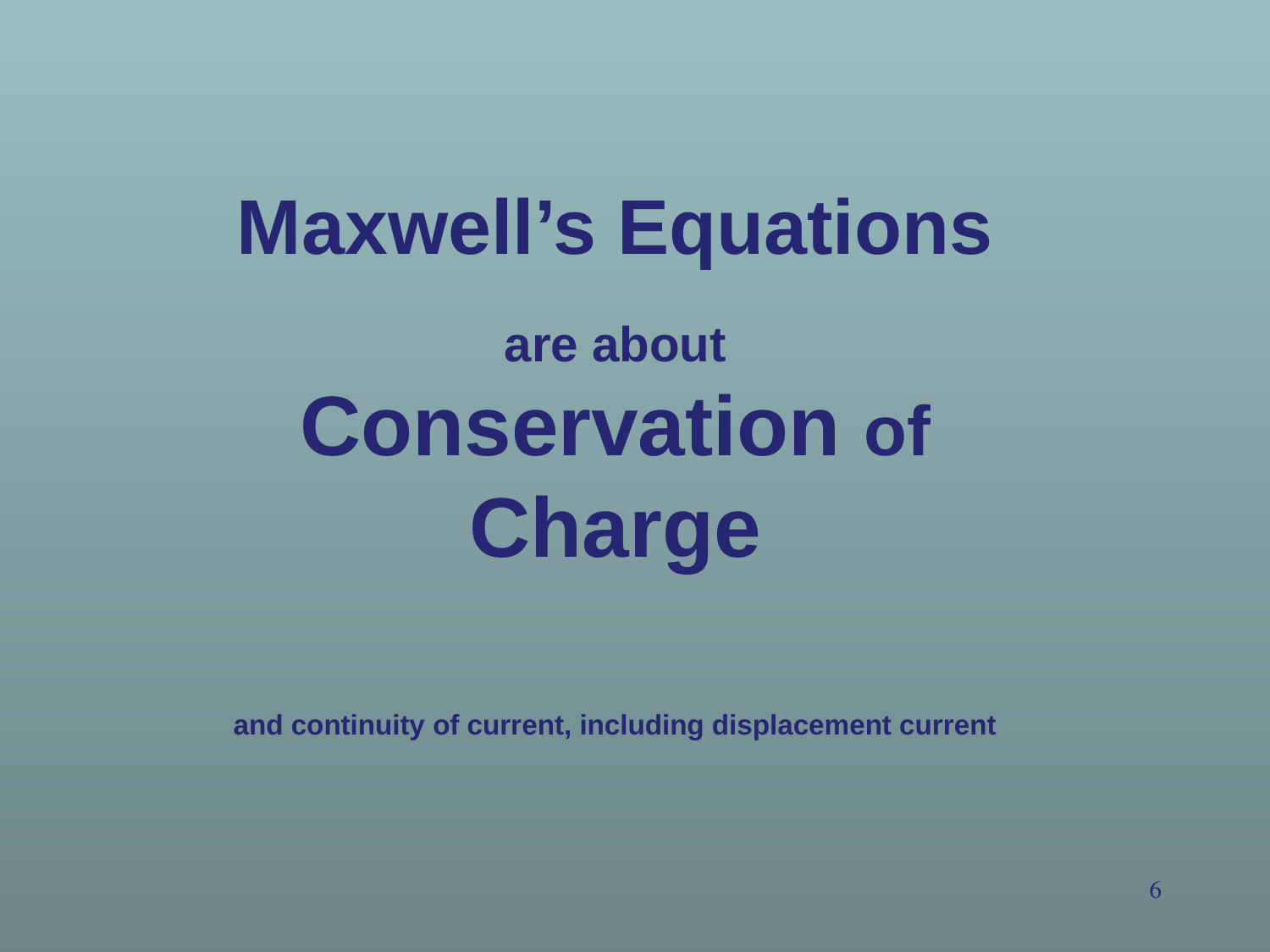

Maxwell’s Equations
are about
Conservation of Charge
and continuity of current, including displacement current
6